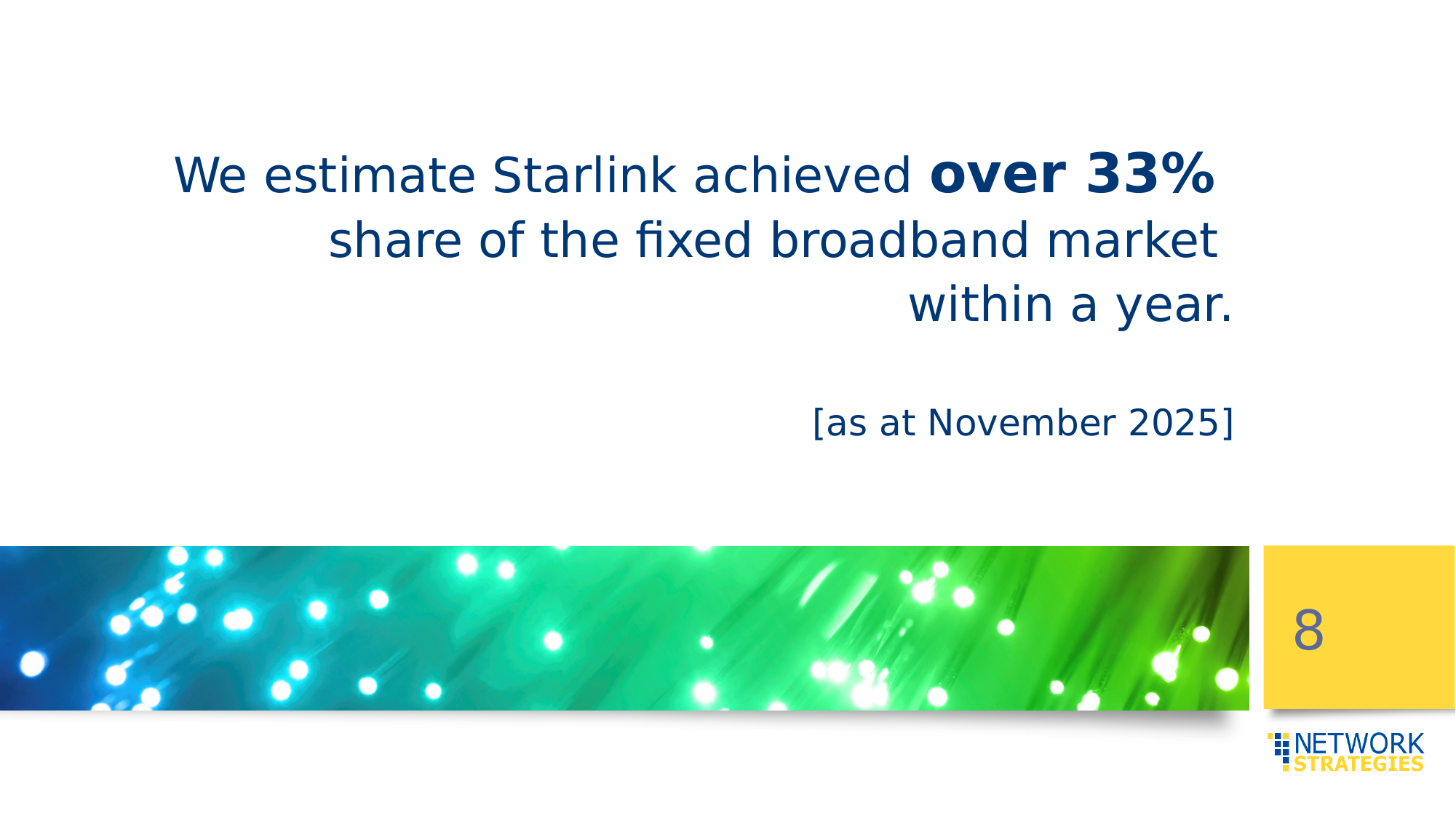

# We estimate Starlink achieved over 33% share of the fixed broadband market within a year. [as at November 2025]
8